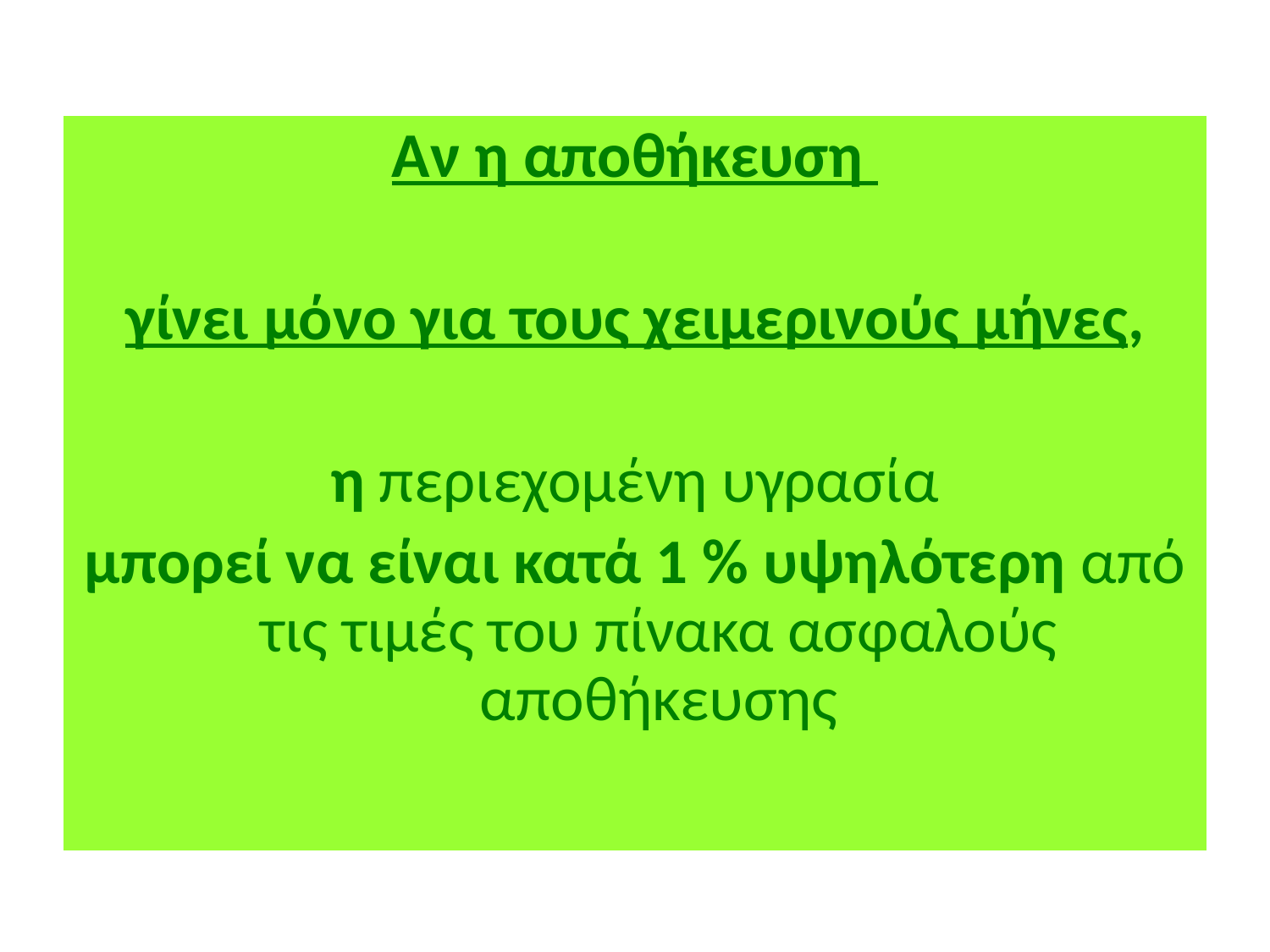

Αν η αποθήκευση

γίνει μόνο για τους χειμερινούς μήνες,

 η περιεχομένη υγρασία
μπορεί να είναι κατά 1 % υψηλότερη από τις τιμές του πίνακα ασφαλούς αποθήκευσης